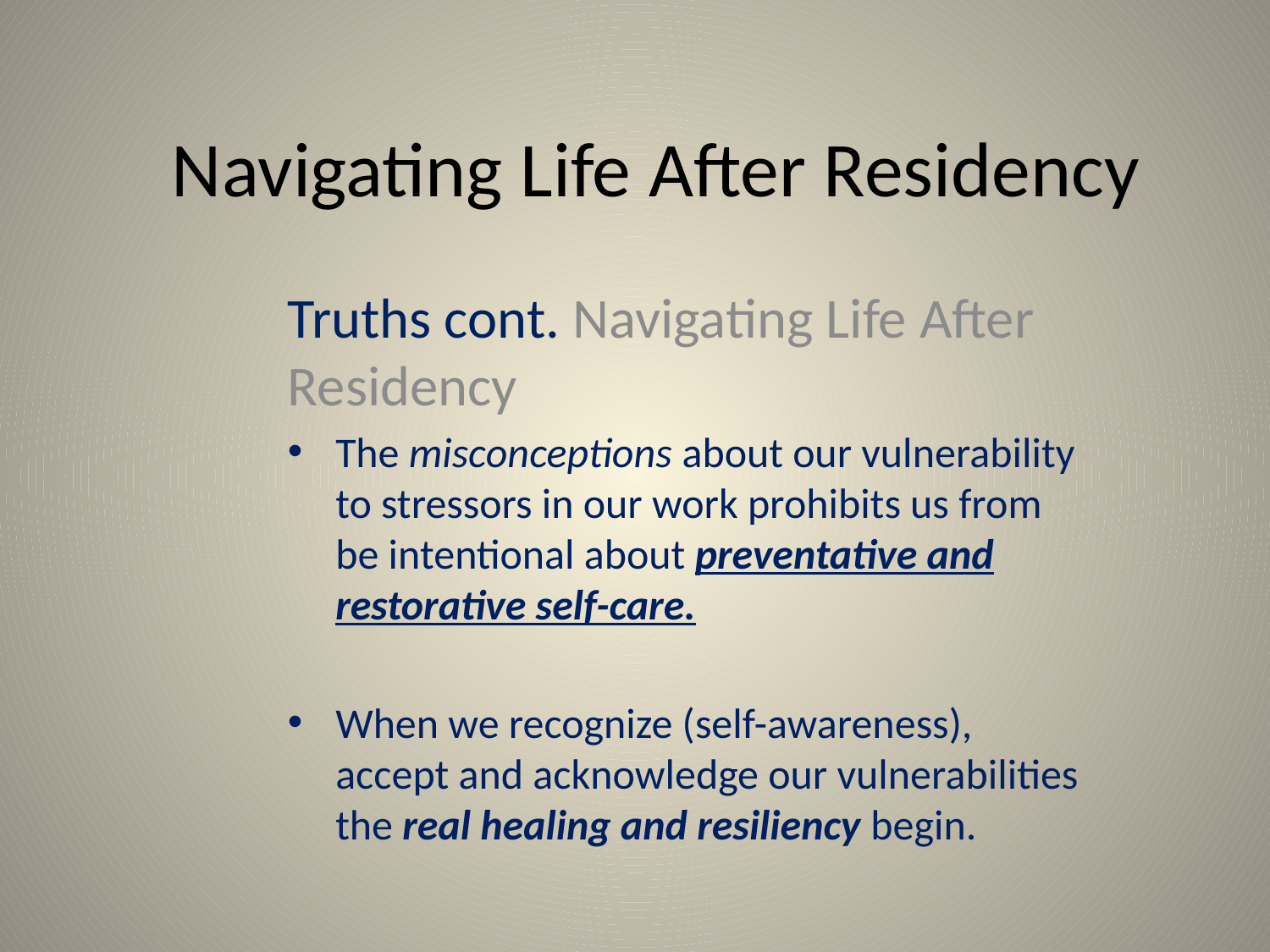

# Navigating Life After Residency
Truths cont. Navigating Life After Residency
The misconceptions about our vulnerability to stressors in our work prohibits us from be intentional about preventative and restorative self-care.

When we recognize (self-awareness), accept and acknowledge our vulnerabilities the real healing and resiliency begin.